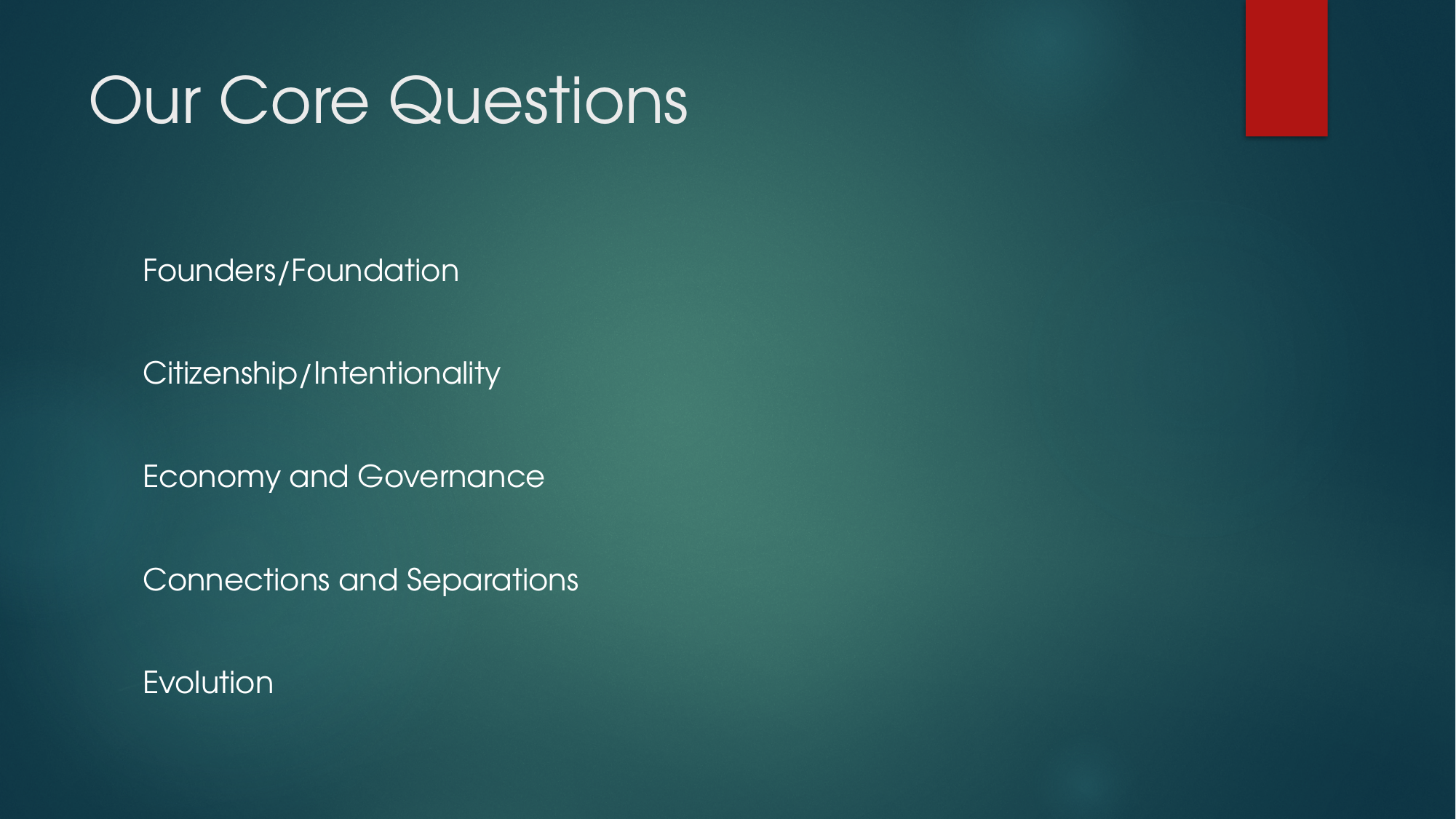

# Our Core Questions
Founders/Foundation

Citizenship/Intentionality

Economy and Governance

Connections and Separations

Evolution